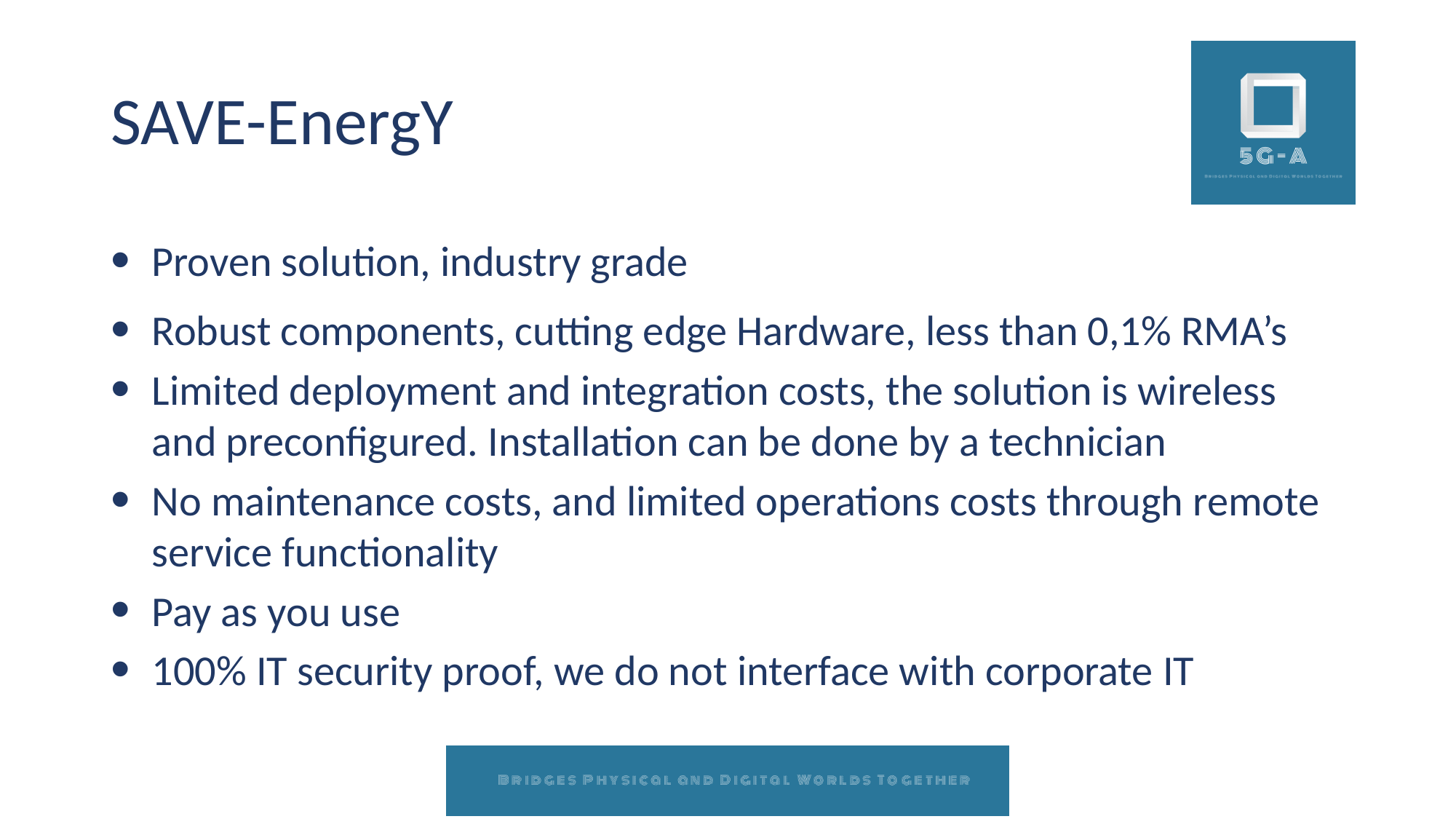

# SAVE-EnergY
Proven solution, industry grade
Robust components, cutting edge Hardware, less than 0,1% RMA’s
Limited deployment and integration costs, the solution is wireless and preconfigured. Installation can be done by a technician
No maintenance costs, and limited operations costs through remote service functionality
Pay as you use
100% IT security proof, we do not interface with corporate IT